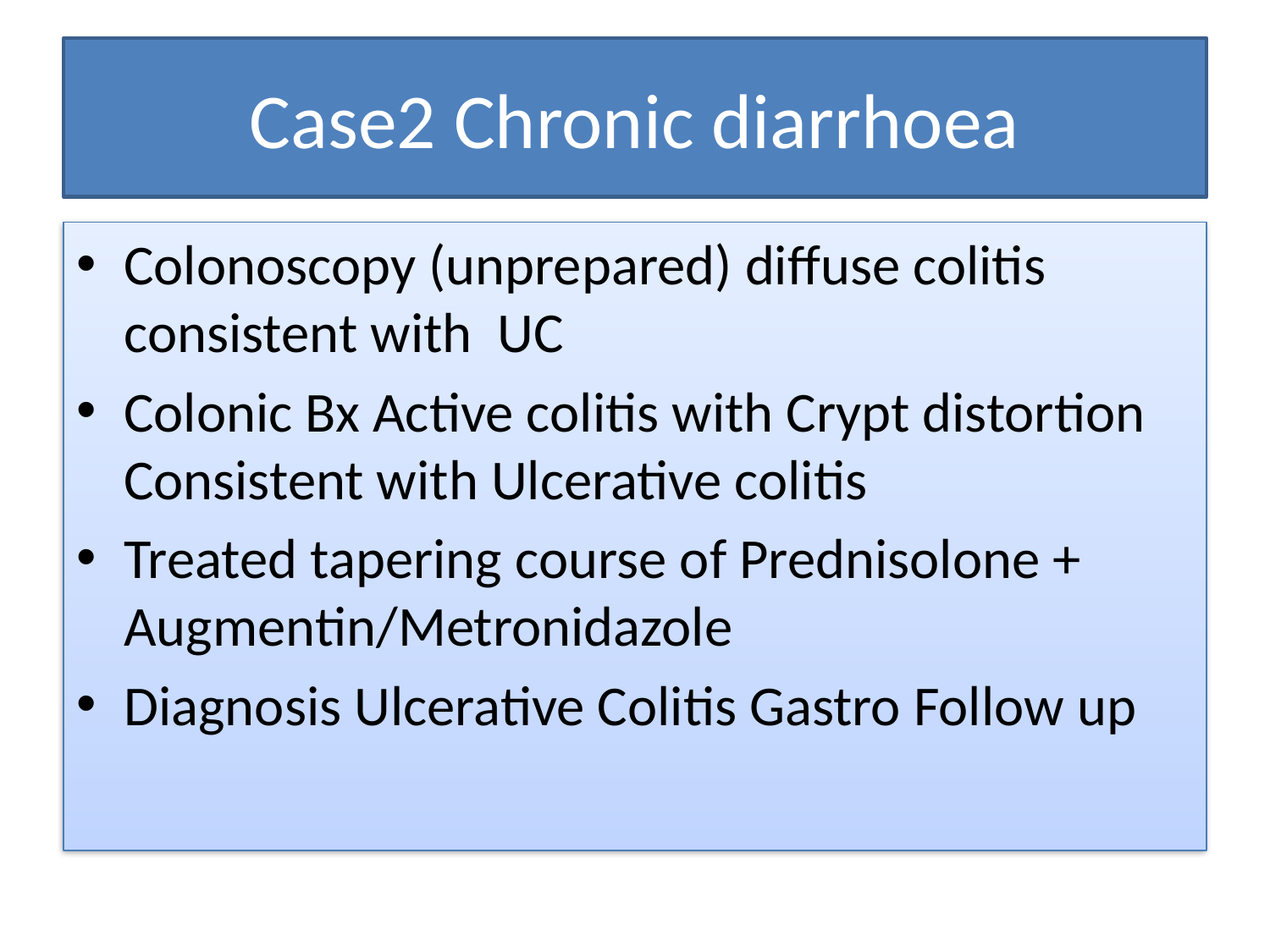

# Case2 Chronic diarrhoea
Colonoscopy (unprepared) diffuse colitis consistent with  UC
Colonic Bx Active colitis with Crypt distortion Consistent with Ulcerative colitis
Treated tapering course of Prednisolone + Augmentin/Metronidazole
Diagnosis Ulcerative Colitis Gastro Follow up